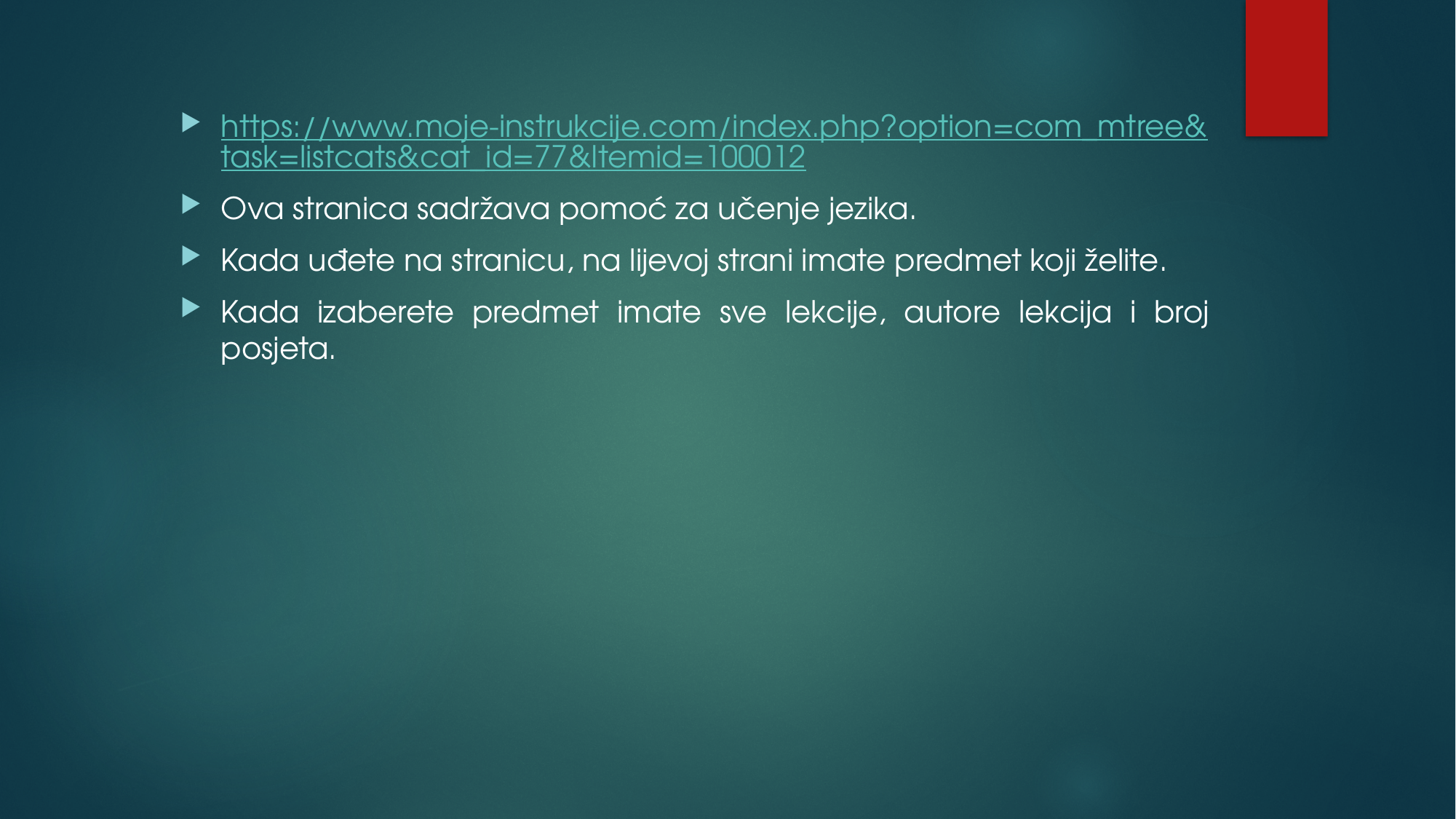

https://www.moje-instrukcije.com/index.php?option=com_mtree&task=listcats&cat_id=77&Itemid=100012
Ova stranica sadržava pomoć za učenje jezika.
Kada uđete na stranicu, na lijevoj strani imate predmet koji želite.
Kada izaberete predmet imate sve lekcije, autore lekcija i broj posjeta.